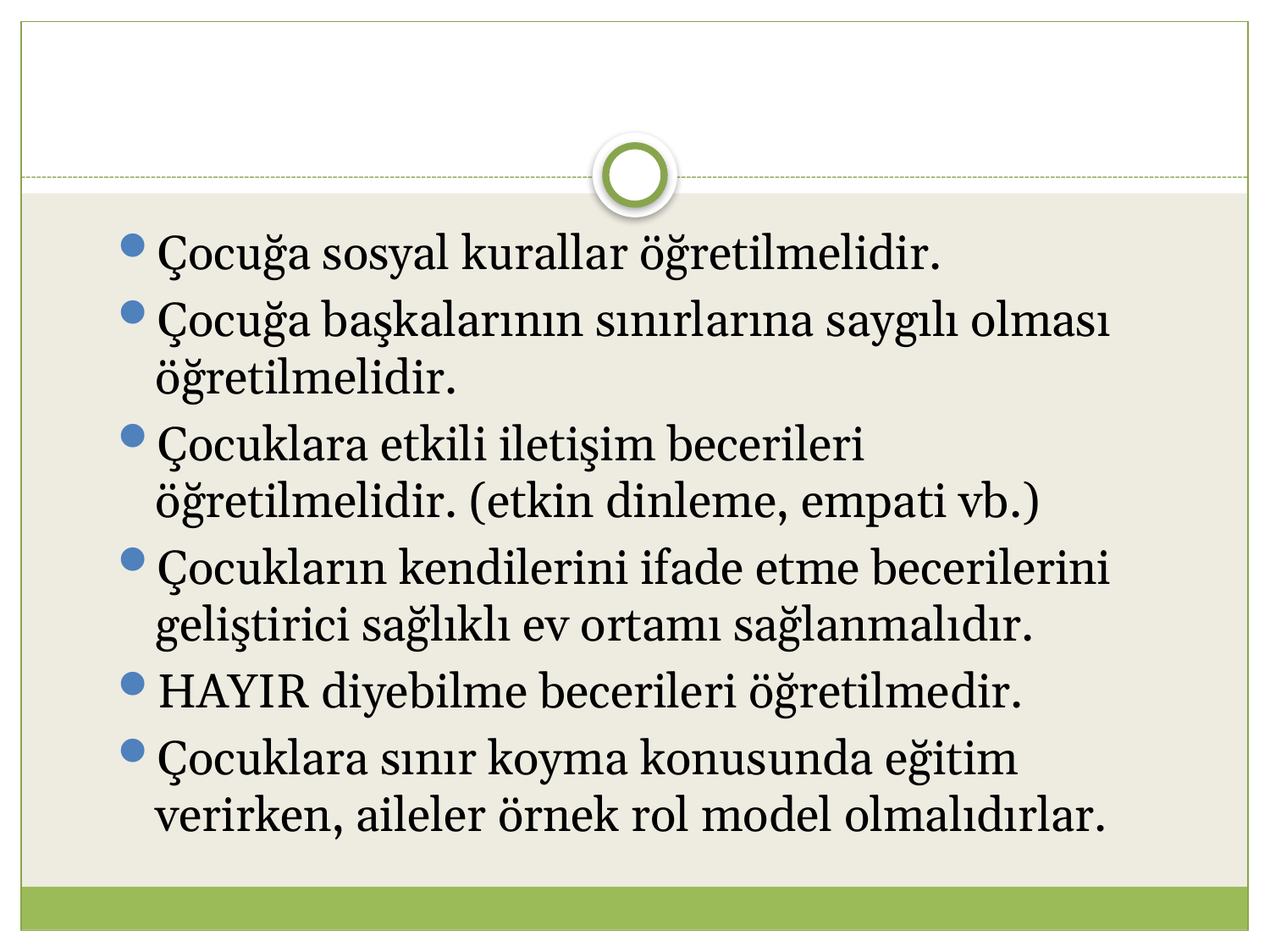

Çocuğa sosyal kurallar öğretilmelidir.
Çocuğa başkalarının sınırlarına saygılı olması öğretilmelidir.
Çocuklara etkili iletişim becerileri  öğretilmelidir. (etkin dinleme, empati vb.)
Çocukların kendilerini ifade etme becerilerini geliştirici sağlıklı ev ortamı sağlanmalıdır.
HAYIR diyebilme becerileri öğretilmedir.
Çocuklara sınır koyma konusunda eğitim verirken, aileler örnek rol model olmalıdırlar.